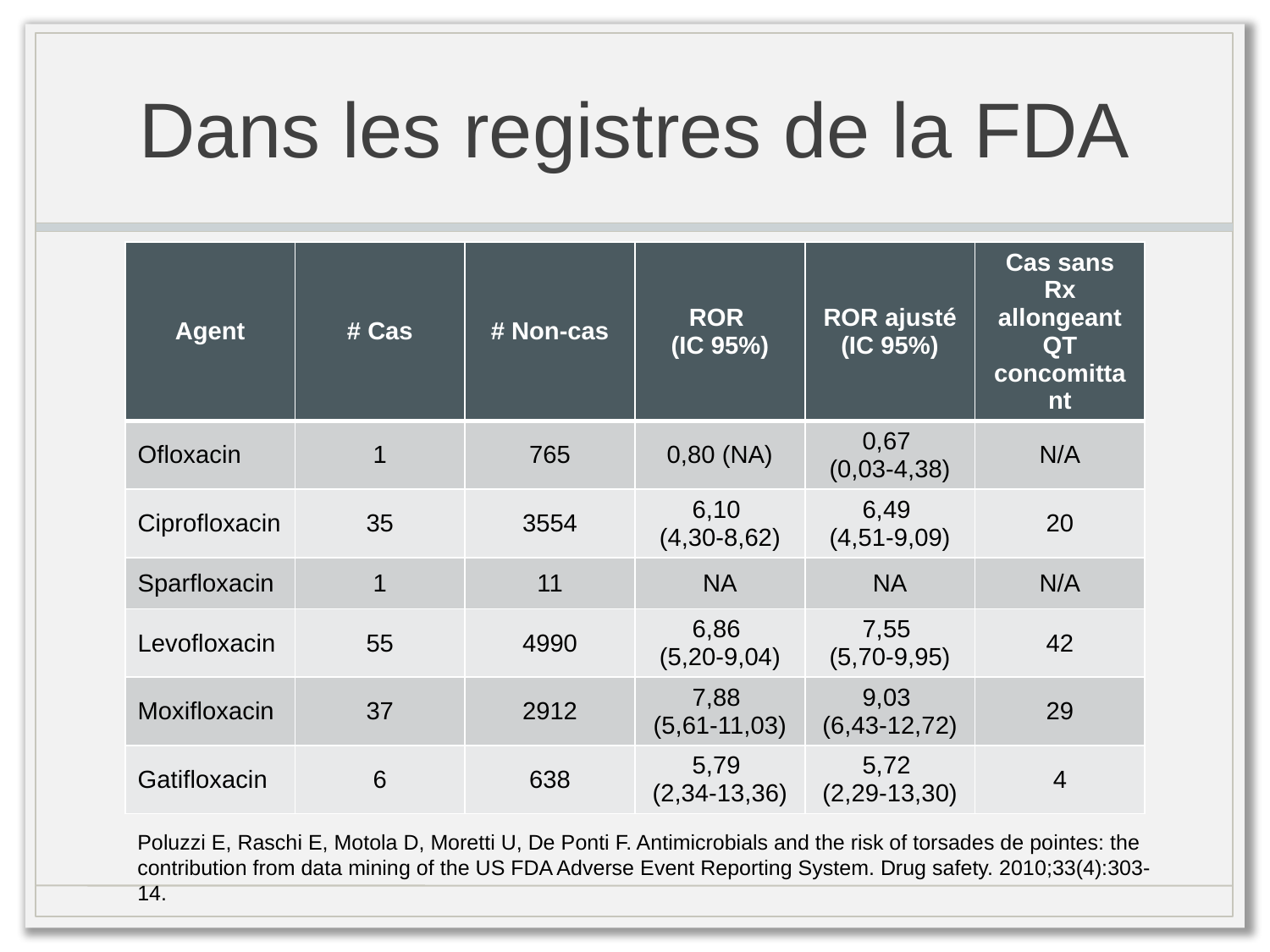

# Dans les registres de la FDA
| Agent | # Cas | # Non-cas | ROR (IC 95%) | ROR ajusté (IC 95%) | Cas sans Rx allongeant QT concomittant |
| --- | --- | --- | --- | --- | --- |
| Ofloxacin | 1 | 765 | 0,80 (NA) | 0,67 (0,03-4,38) | N/A |
| Ciprofloxacin | 35 | 3554 | 6,10 (4,30-8,62) | 6,49 (4,51-9,09) | 20 |
| Sparfloxacin | 1 | 11 | NA | NA | N/A |
| Levofloxacin | 55 | 4990 | 6,86 (5,20-9,04) | 7,55 (5,70-9,95) | 42 |
| Moxifloxacin | 37 | 2912 | 7,88 (5,61-11,03) | 9,03 (6,43-12,72) | 29 |
| Gatifloxacin | 6 | 638 | 5,79 (2,34-13,36) | 5,72 (2,29-13,30) | 4 |
Poluzzi E, Raschi E, Motola D, Moretti U, De Ponti F. Antimicrobials and the risk of torsades de pointes: the contribution from data mining of the US FDA Adverse Event Reporting System. Drug safety. 2010;33(4):303-14.